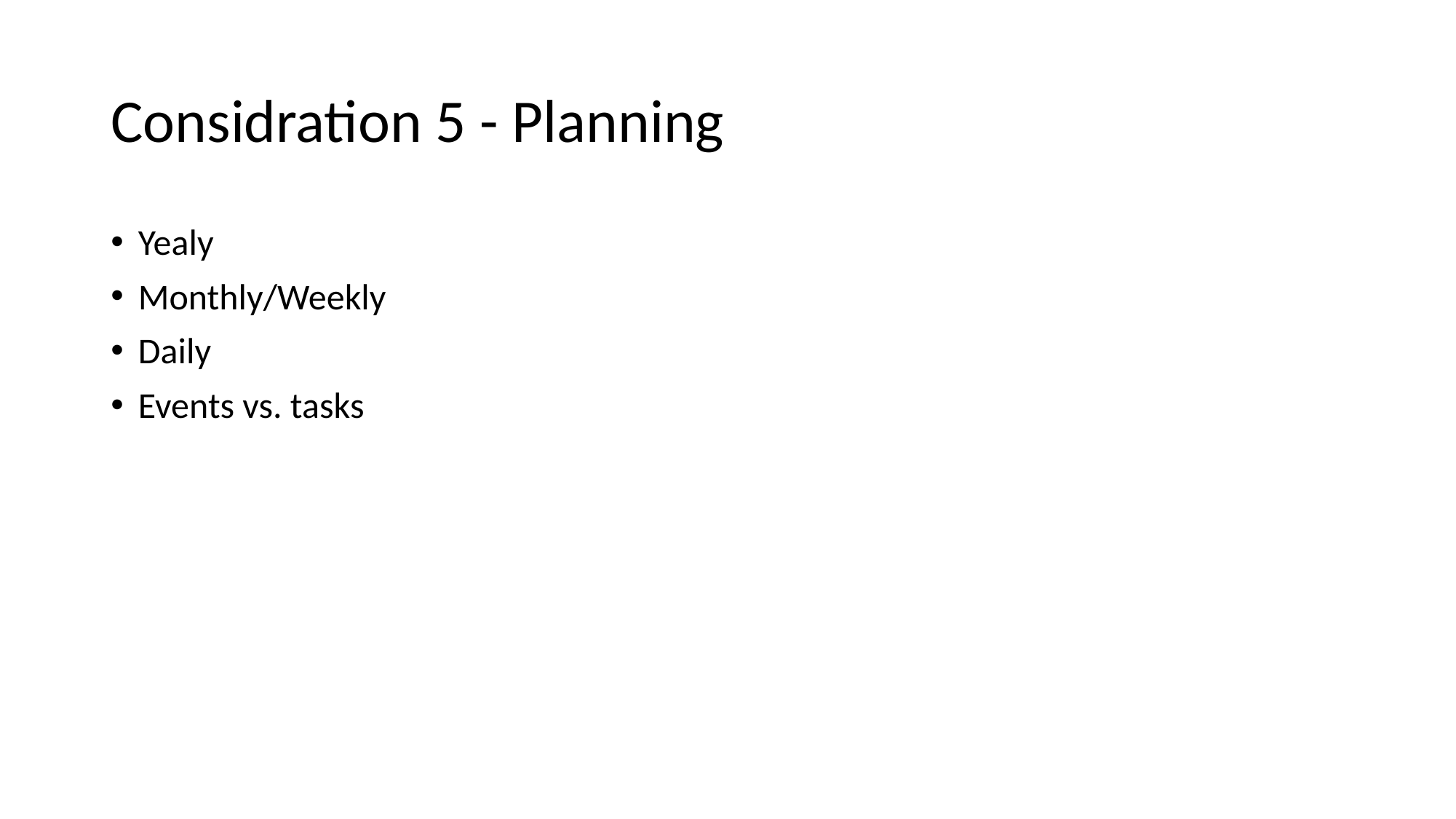

# Considration 5 - Planning
Yealy
Monthly/Weekly
Daily
Events vs. tasks